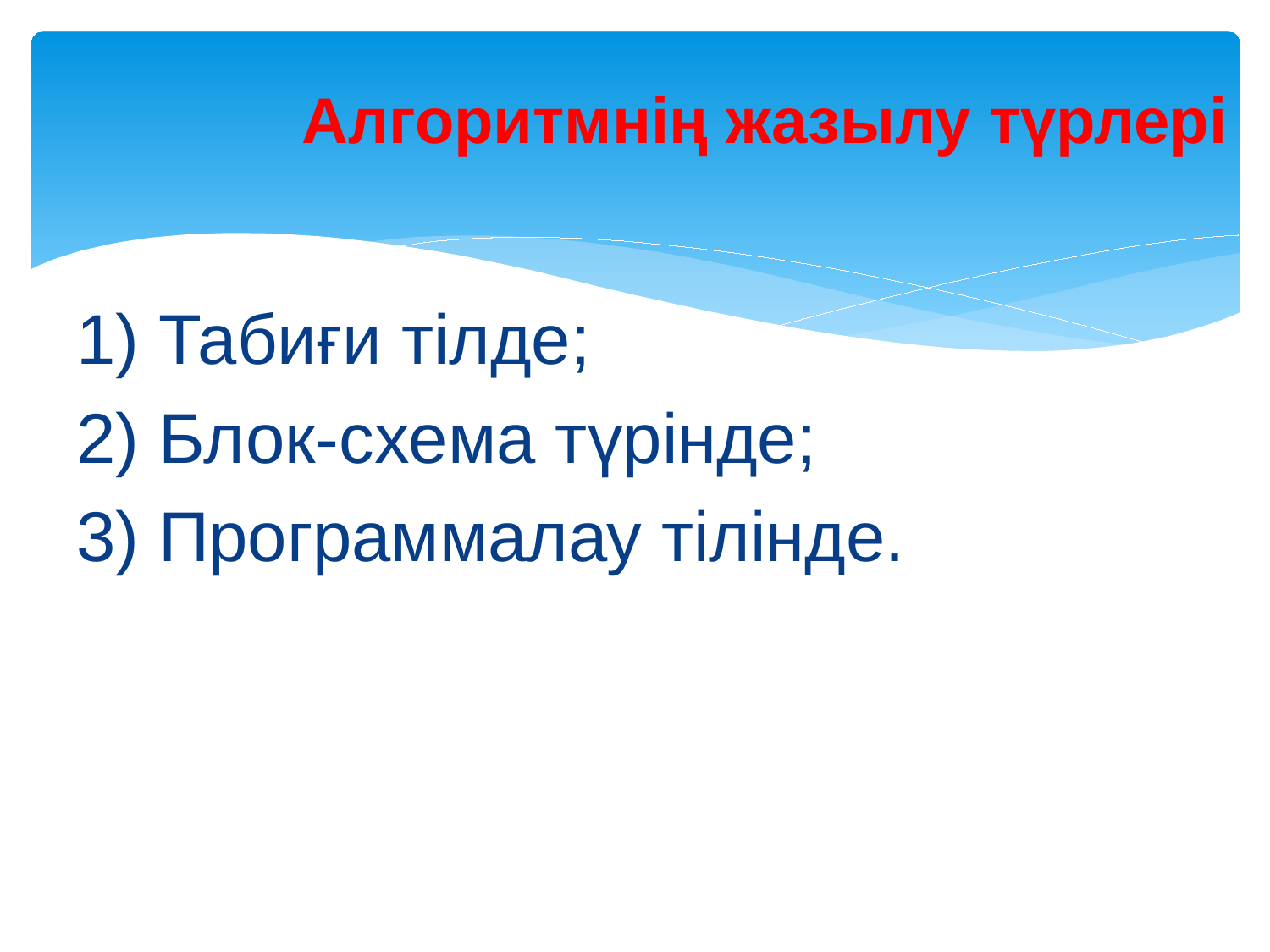

# Алгоритмнің жазылу түрлері
1) Табиғи тілде;
2) Блок-схема түрінде;
3) Программалау тілінде.